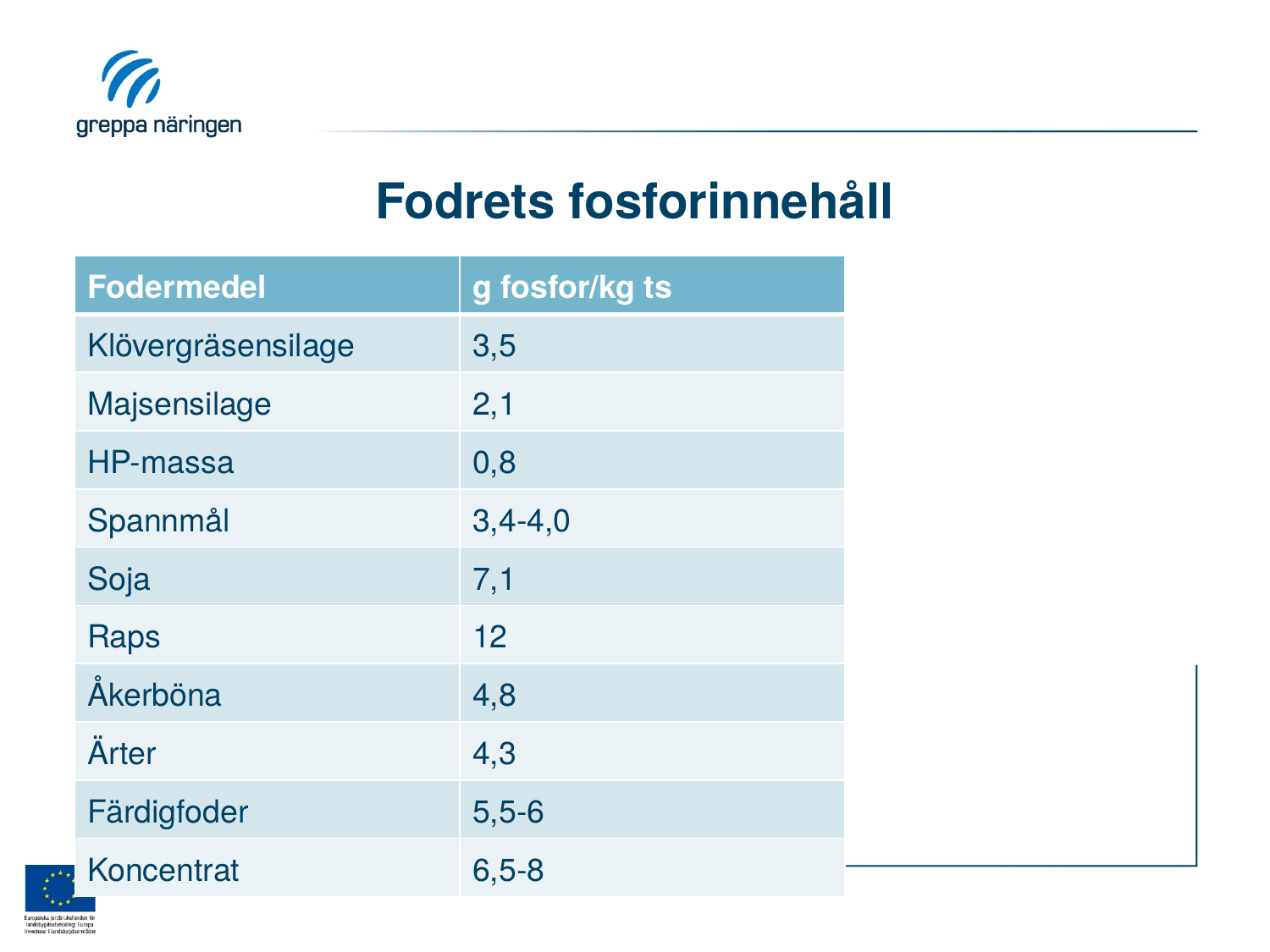

# Fodrets fosforinnehåll
| Fodermedel | g fosfor/kg ts |
| --- | --- |
| Klövergräsensilage | 3,5 |
| Majsensilage | 2,1 |
| HP-massa | 0,8 |
| Spannmål | 3,4-4,0 |
| Soja | 7,1 |
| Raps | 12 |
| Åkerböna | 4,8 |
| Ärter | 4,3 |
| Färdigfoder | 5,5-6 |
| Koncentrat | 6,5-8 |